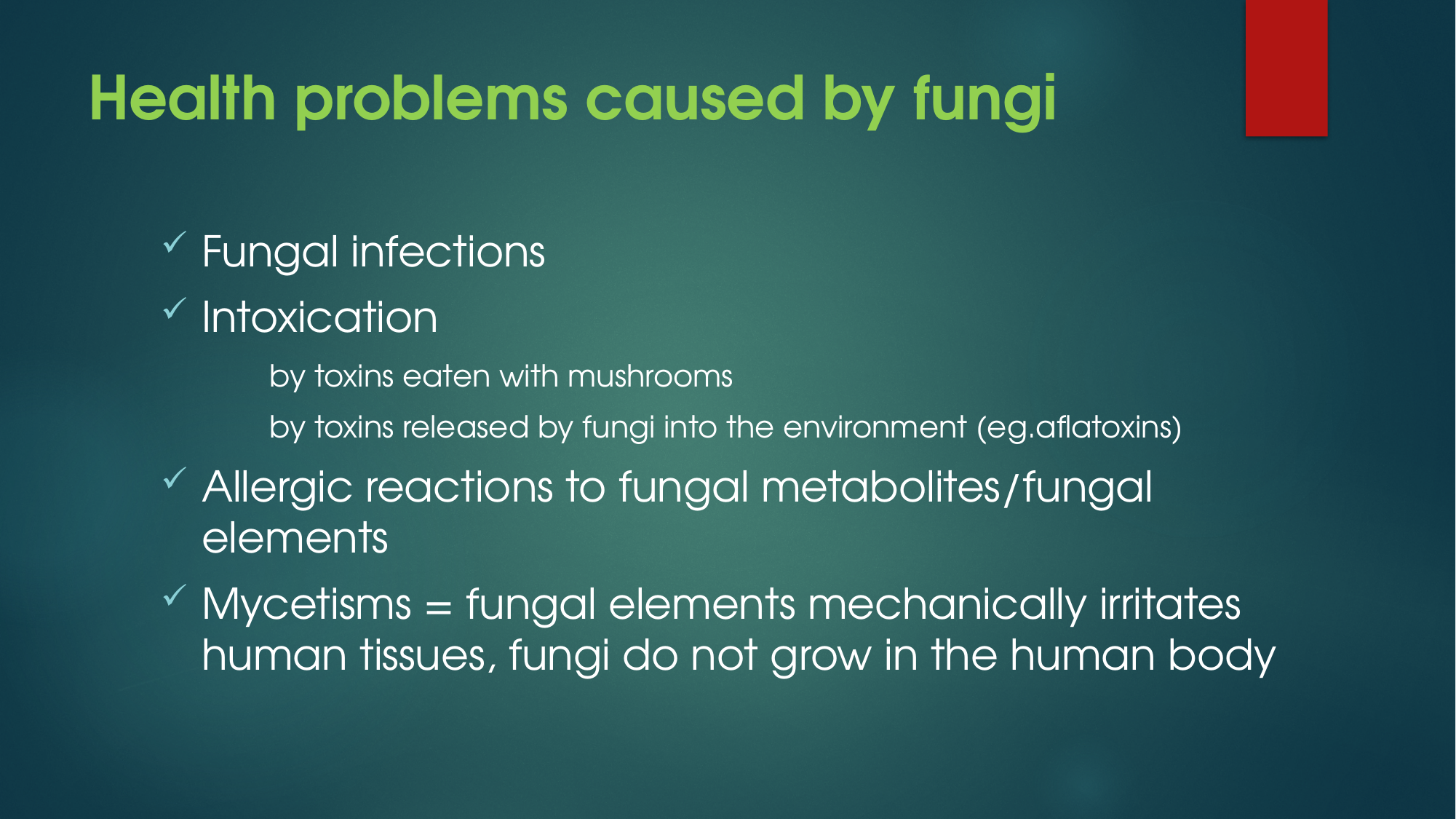

# Health problems caused by fungi
Fungal infections
Intoxication
by toxins eaten with mushrooms
by toxins released by fungi into the environment (eg.aflatoxins)
Allergic reactions to fungal metabolites/fungal elements
Mycetisms = fungal elements mechanically irritates human tissues, fungi do not grow in the human body